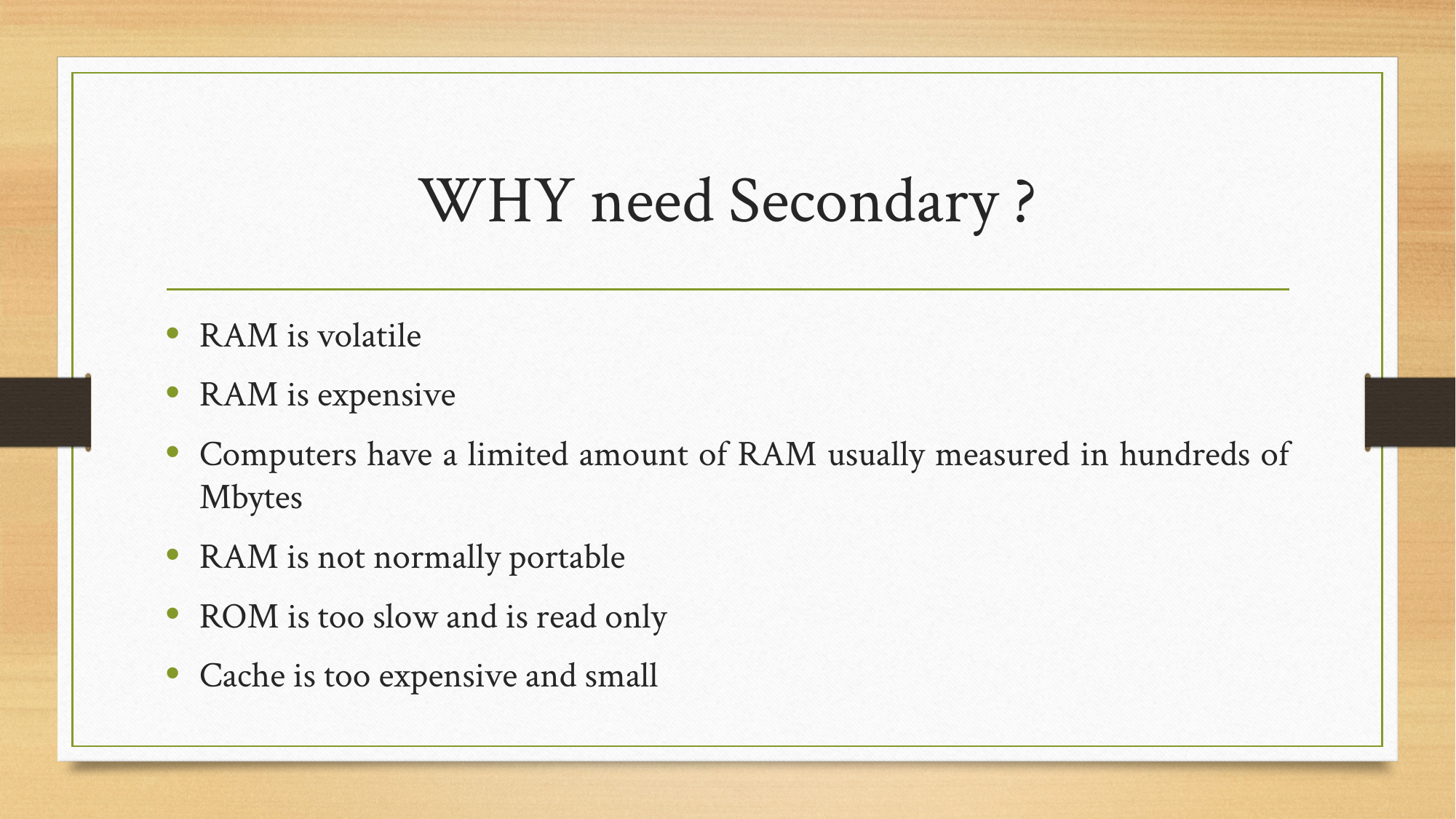

# WHY need Secondary ?
RAM is volatile
RAM is expensive
Computers have a limited amount of RAM usually measured in hundreds of Mbytes
RAM is not normally portable
ROM is too slow and is read only
Cache is too expensive and small